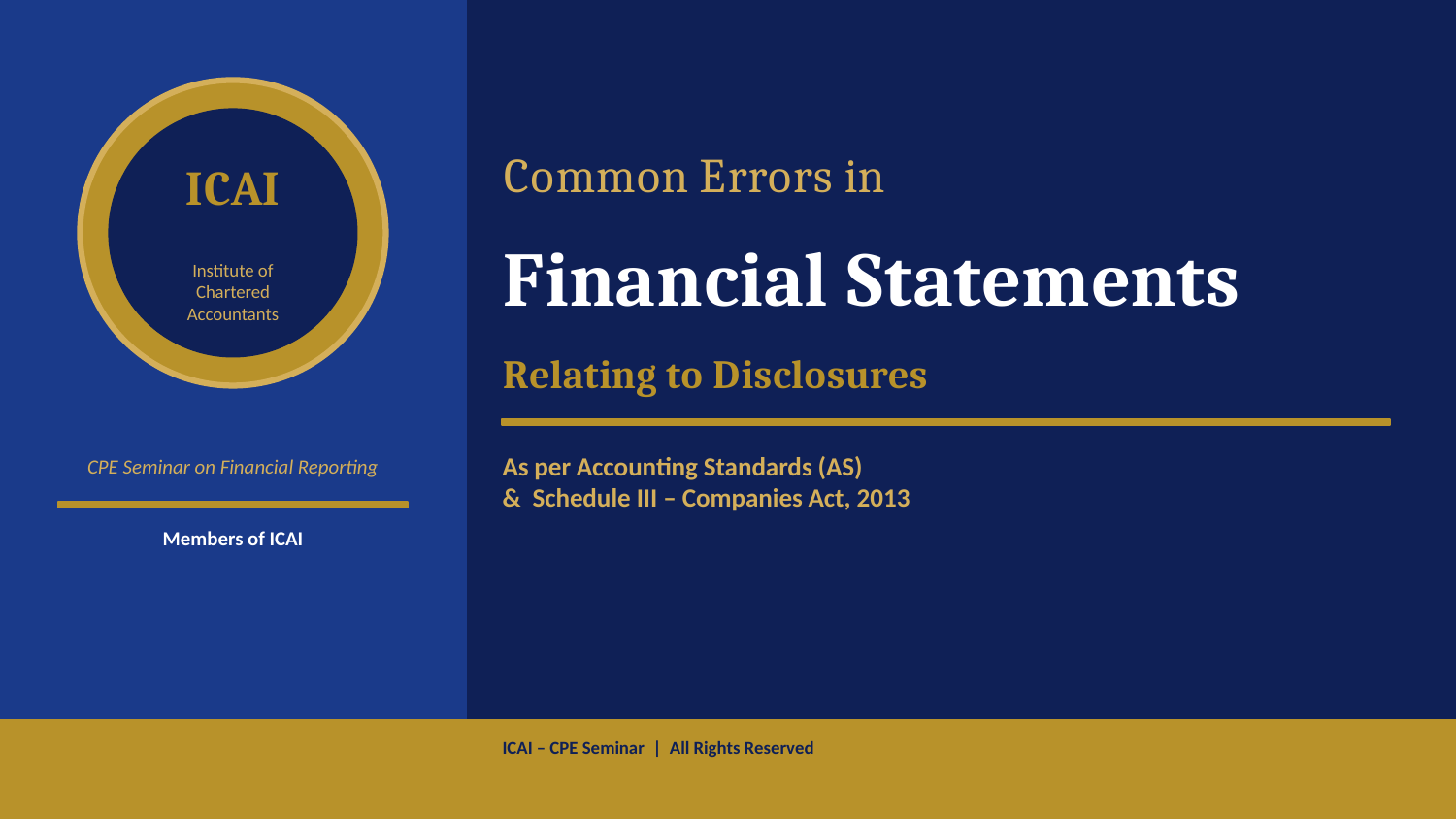

Common Errors in
ICAI
Financial Statements
Institute of
Chartered
Accountants
Relating to Disclosures

As per Accounting Standards (AS)
&  Schedule III – Companies Act, 2013
CPE Seminar on Financial Reporting

Members of ICAI

ICAI – CPE Seminar  |  All Rights Reserved